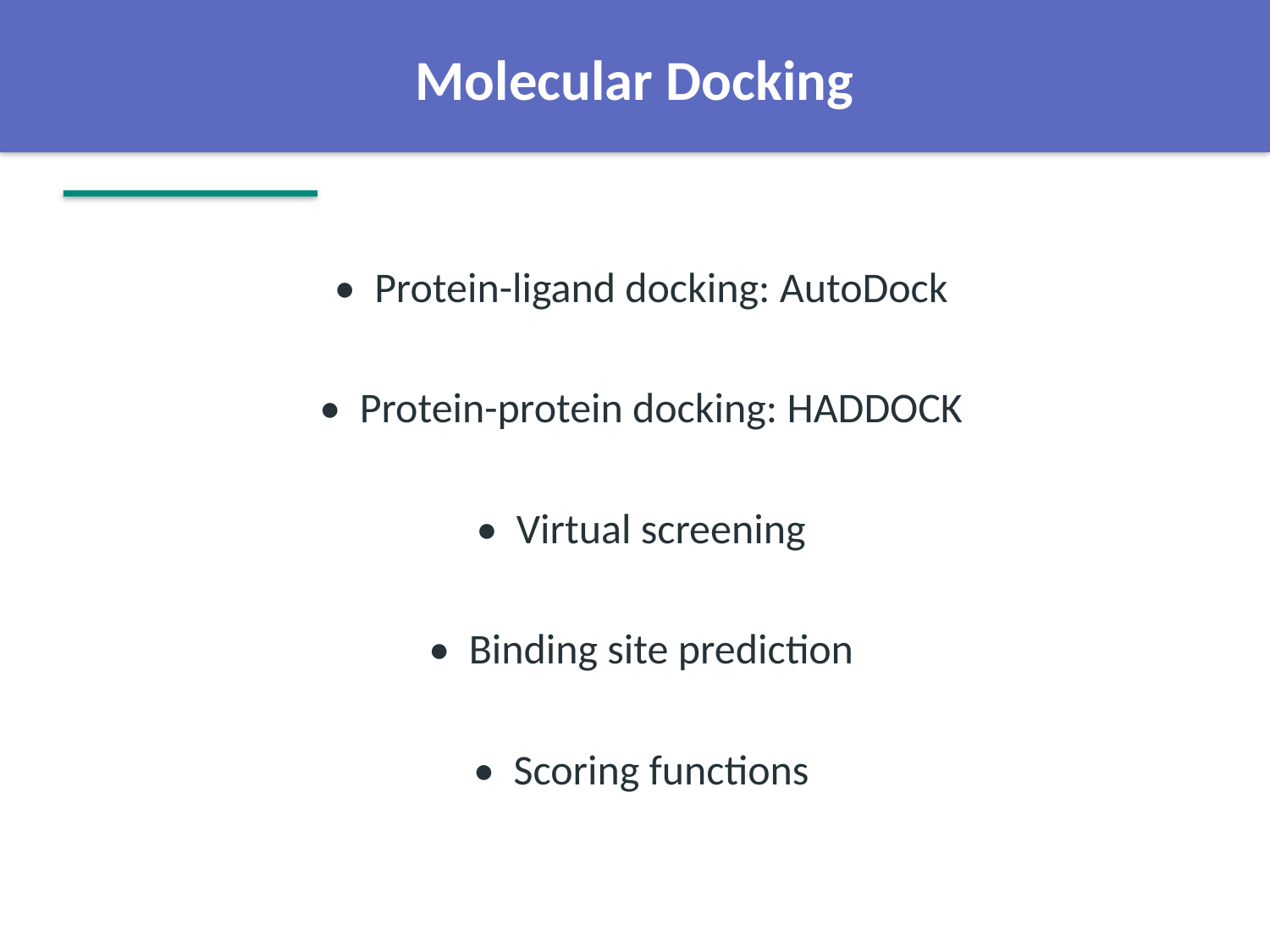

Molecular Docking

•  Protein-ligand docking: AutoDock
•  Protein-protein docking: HADDOCK
•  Virtual screening
•  Binding site prediction
•  Scoring functions